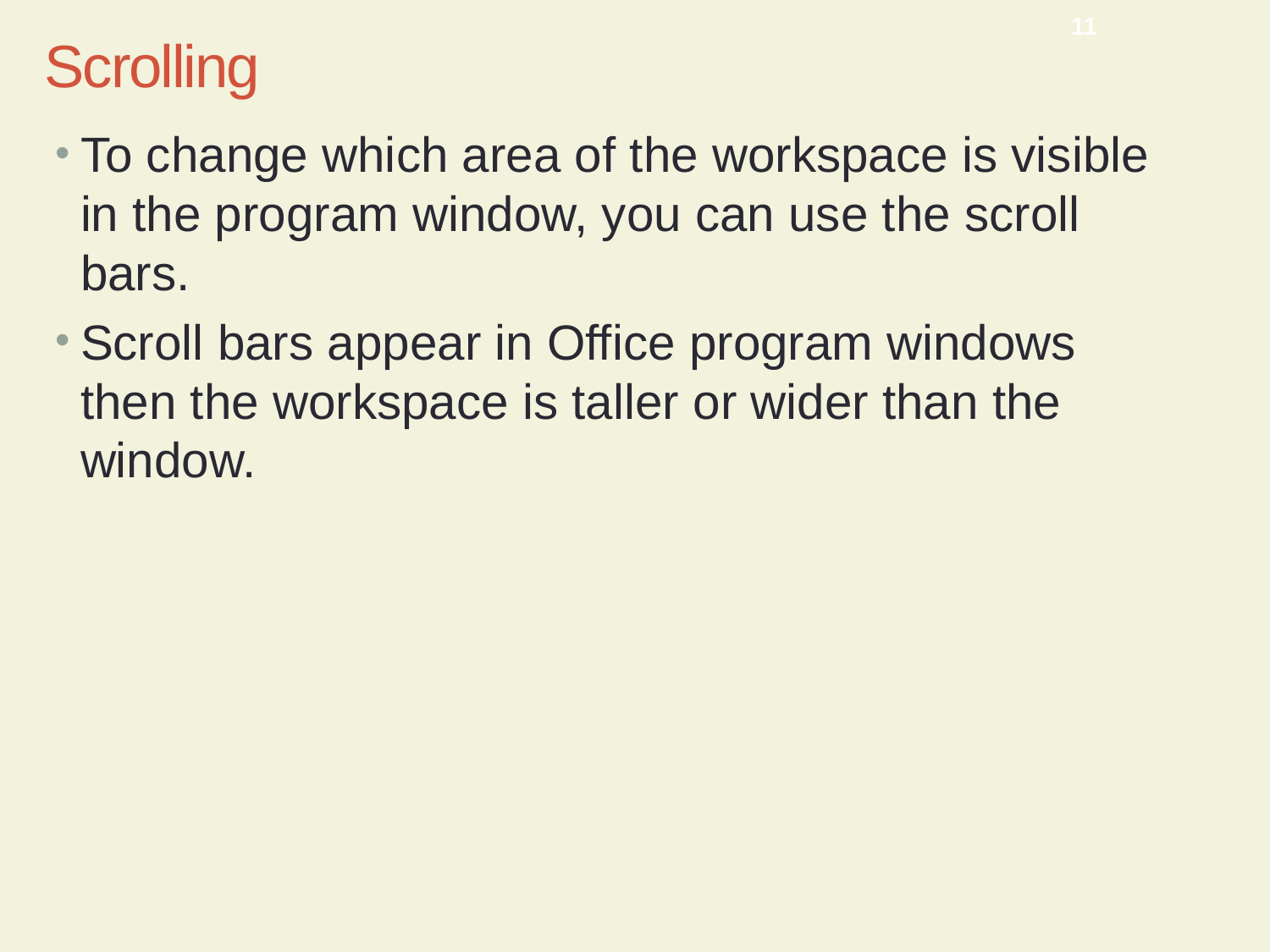

CMPTR Chapter 9: Introducing Microsoft Office 2010
11
# Scrolling
To change which area of the workspace is visible in the program window, you can use the scroll bars.
Scroll bars appear in Office program windows then the workspace is taller or wider than the window.